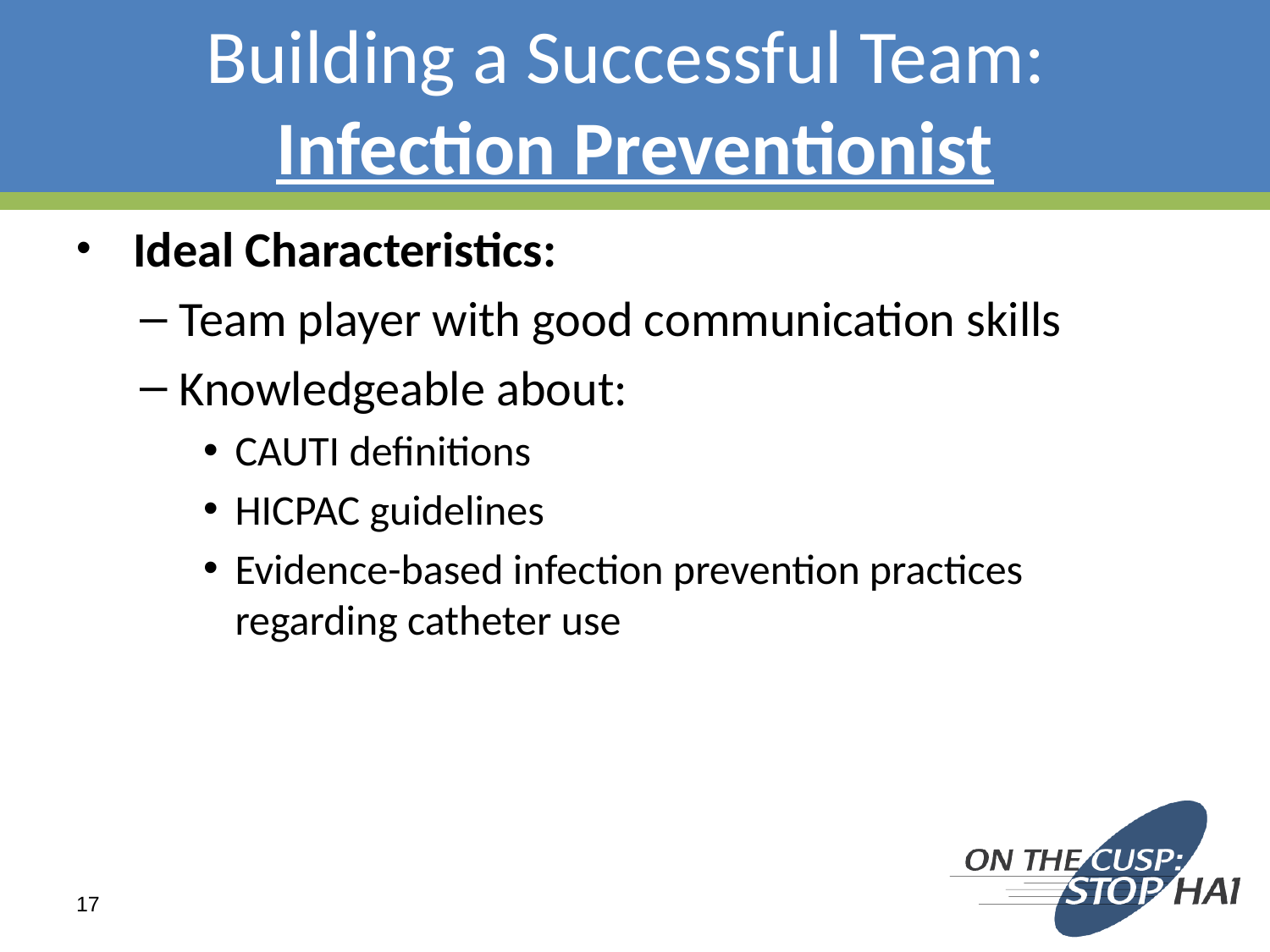

# Building a Successful Team: Infection Preventionist
 Ideal Characteristics:
Team player with good communication skills
Knowledgeable about:
CAUTI definitions
HICPAC guidelines
Evidence-based infection prevention practices regarding catheter use
17